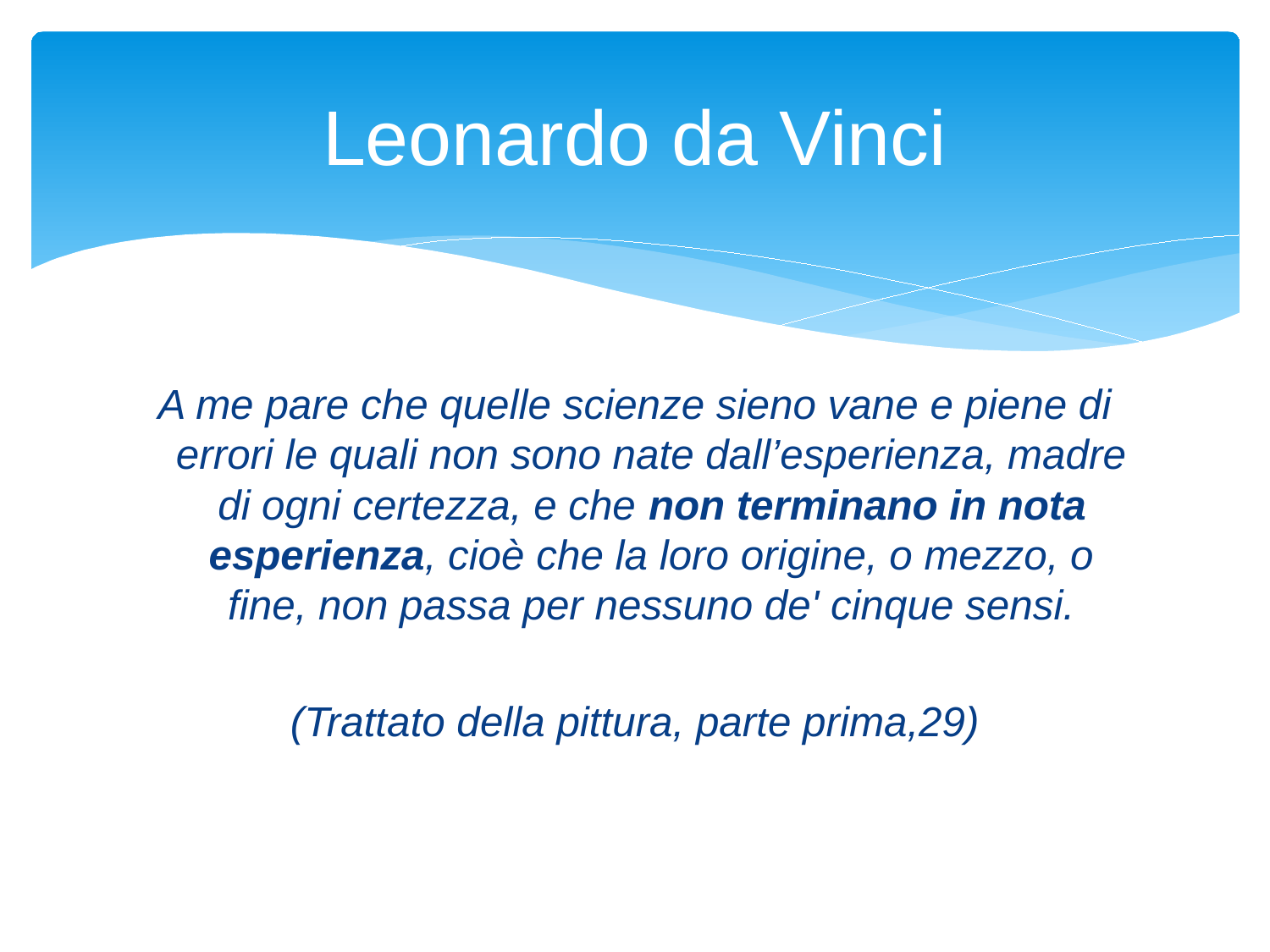

# Leonardo da Vinci
A me pare che quelle scienze sieno vane e piene di errori le quali non sono nate dall’esperienza, madre di ogni certezza, e che non terminano in nota esperienza, cioè che la loro origine, o mezzo, o fine, non passa per nessuno de' cinque sensi.

(Trattato della pittura, parte prima,29)